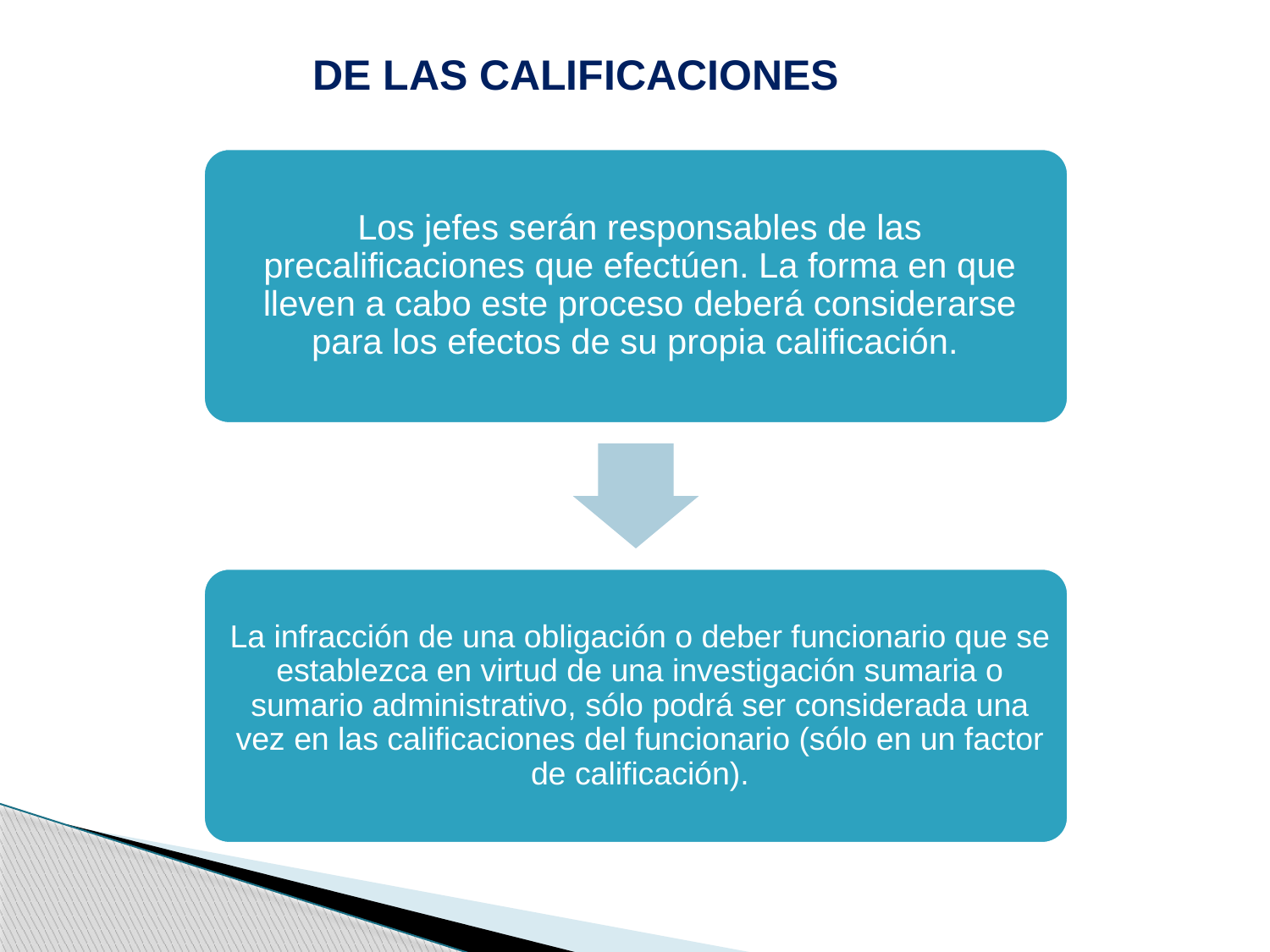

# DE LAS CALIFICACIONES
Los jefes serán responsables de las precalificaciones que efectúen. La forma en que lleven a cabo este proceso deberá considerarse para los efectos de su propia calificación.

La infracción de una obligación o deber funcionario que se establezca en virtud de una investigación sumaria o sumario administrativo, sólo podrá ser considerada una vez en las calificaciones del funcionario (sólo en un factor de calificación).